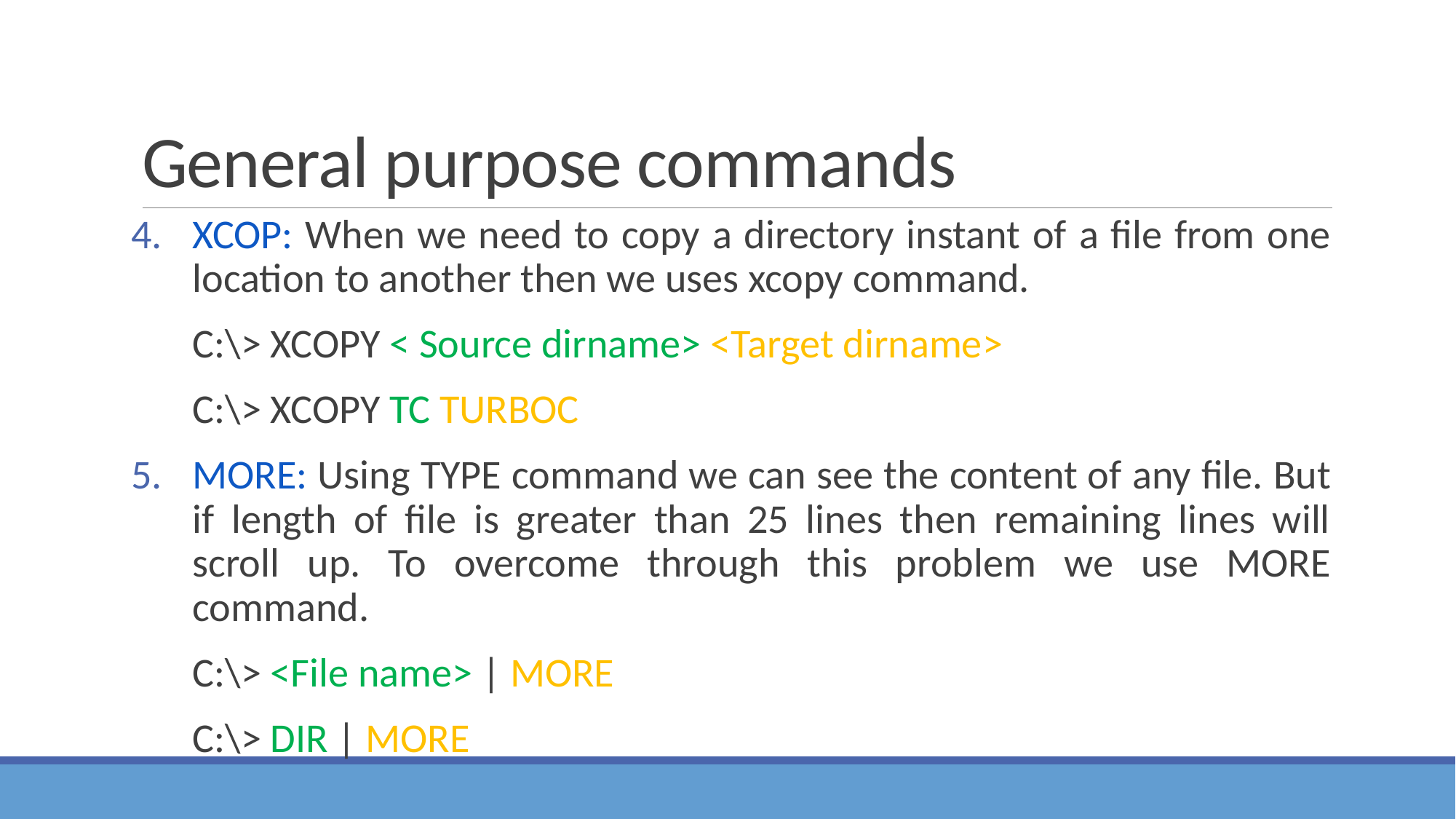

# General purpose commands
XCOP: When we need to copy a directory instant of a file from one location to another then we uses xcopy command.
C:\> XCOPY < Source dirname> <Target dirname>
C:\> XCOPY TC TURBOC
MORE: Using TYPE command we can see the content of any file. But if length of file is greater than 25 lines then remaining lines will scroll up. To overcome through this problem we use MORE command.
C:\> <File name> | MORE
C:\> DIR | MORE